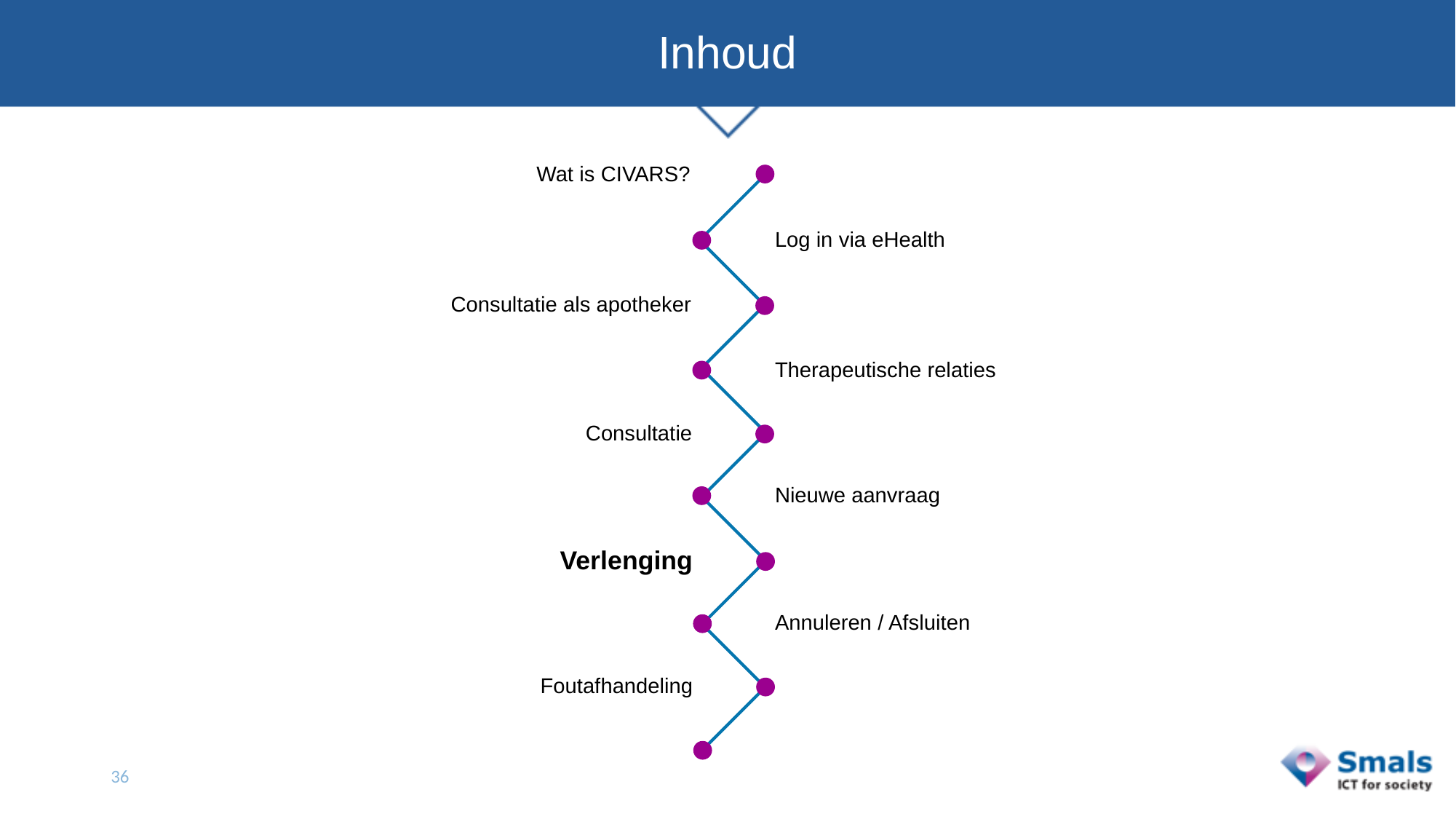

# Inhoud
Wat is CIVARS?
Log in via eHealth
Consultatie als apotheker
Therapeutische relaties
Consultatie
Nieuwe aanvraag
Verlenging
Annuleren / Afsluiten
Foutafhandeling